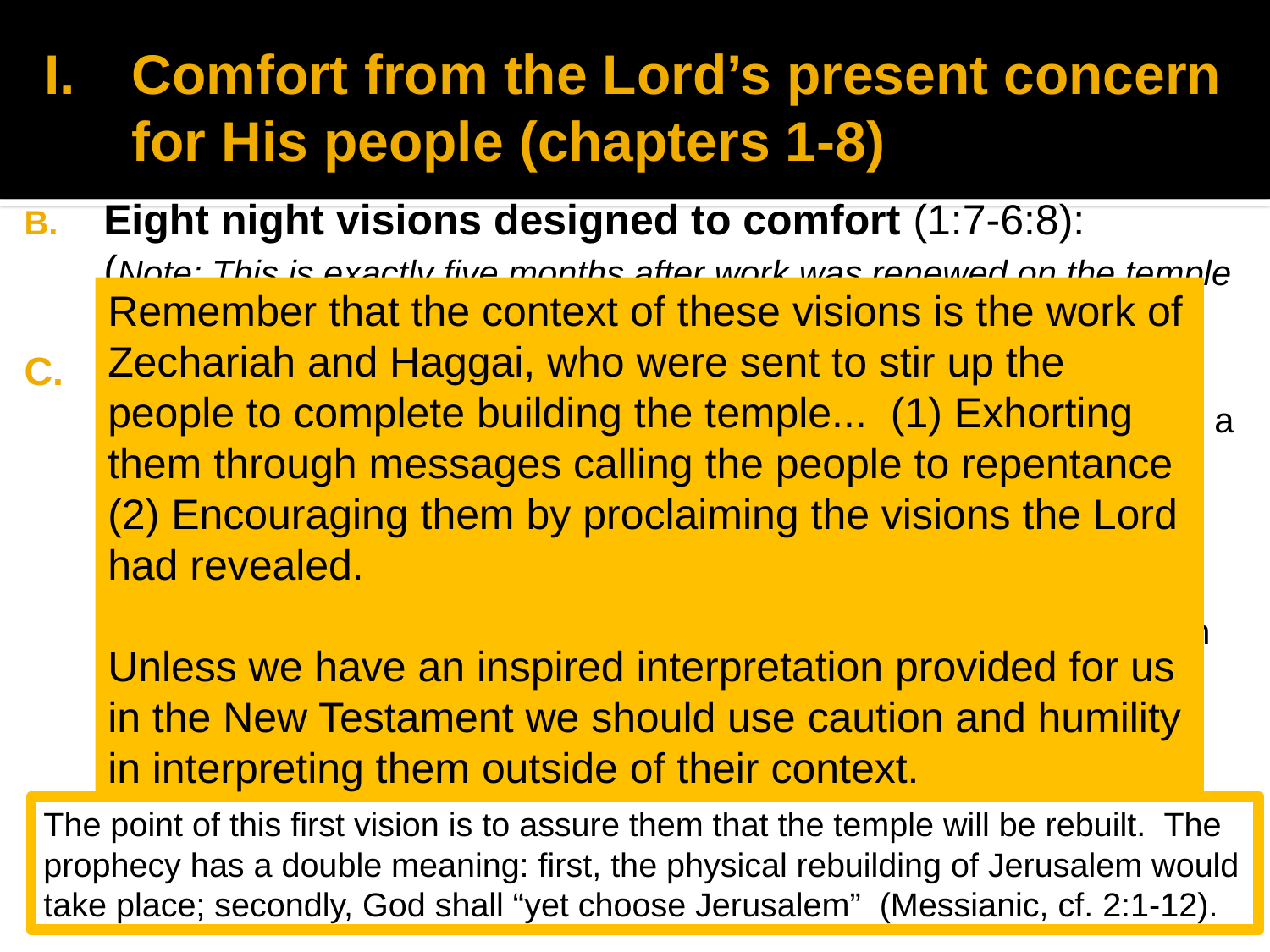

# Comfort from the Lord’s present concern for His people (chapters 1-8)
Eight night visions designed to comfort (1:7-6:8):
(Note: This is exactly five months after work was renewed on the temple (see Hag. 1:15), and two months after Haggai’s last speech)
The Rider and Horseman Among the Myrtle Trees (1:7-17)

Remember that the context of these visions is the work of Zechariah and Haggai, who were sent to stir up the people to complete building the temple...  (1) Exhorting them through messages calling the people to repentance (2) Encouraging them by proclaiming the visions the Lord had revealed.

Unless we have an inspired interpretation provided for us in the New Testament we should use caution and humility in interpreting them outside of their context.
Zechariah sees a man riding on a red horse among myrtle trees in a hollow, followed by red, sorrel, and white horses (Zech 1:7-9)
The horses are explained as sent by the Lord to walk throughout the earth, who report (or perhaps those on them) that the earth is resting quietly (Zech 1:10-11).
The “Angel of the Lord” asks how long will God not show mercy on Jerusalem and Judah  (Zech 1:12).
The Lord responds with comforting words, which Zechariah is told to proclaim  (Zech 1: 13-17).
The point of this first vision is to assure them that the temple will be rebuilt.  The prophecy has a double meaning: first, the physical rebuilding of Jerusalem would take place; secondly, God shall “yet choose Jerusalem”  (Messianic, cf. 2:1-12).